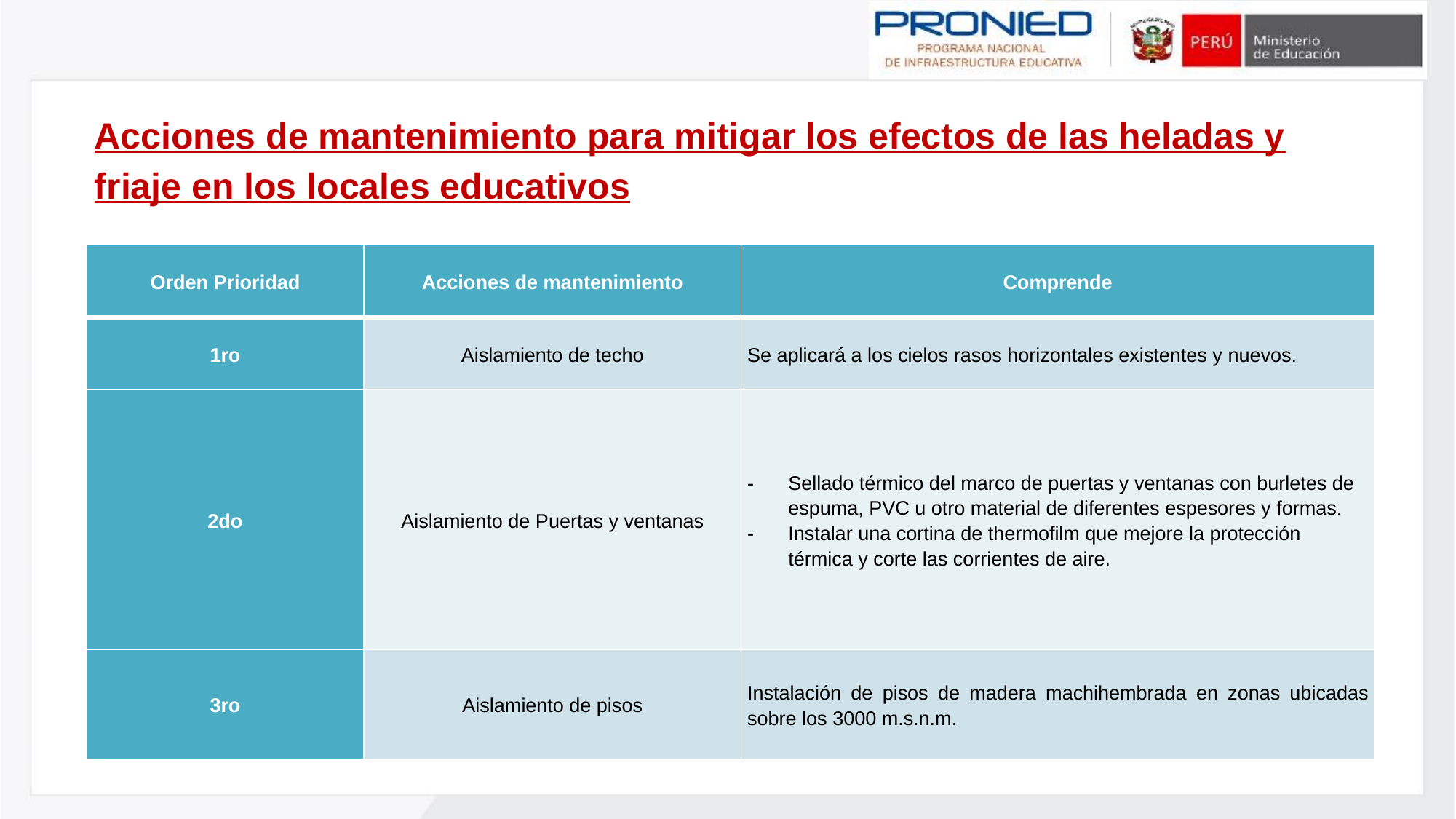

Acciones de mantenimiento para mitigar los efectos de las heladas y friaje en los locales educativos
| Orden Prioridad | Acciones de mantenimiento | Comprende |
| --- | --- | --- |
| 1ro | Aislamiento de techo | Se aplicará a los cielos rasos horizontales existentes y nuevos. |
| 2do | Aislamiento de Puertas y ventanas | Sellado térmico del marco de puertas y ventanas con burletes de espuma, PVC u otro material de diferentes espesores y formas.  Instalar una cortina de thermofilm que mejore la protección térmica y corte las corrientes de aire. |
| 3ro | Aislamiento de pisos | Instalación de pisos de madera machihembrada en zonas ubicadas sobre los 3000 m.s.n.m. |